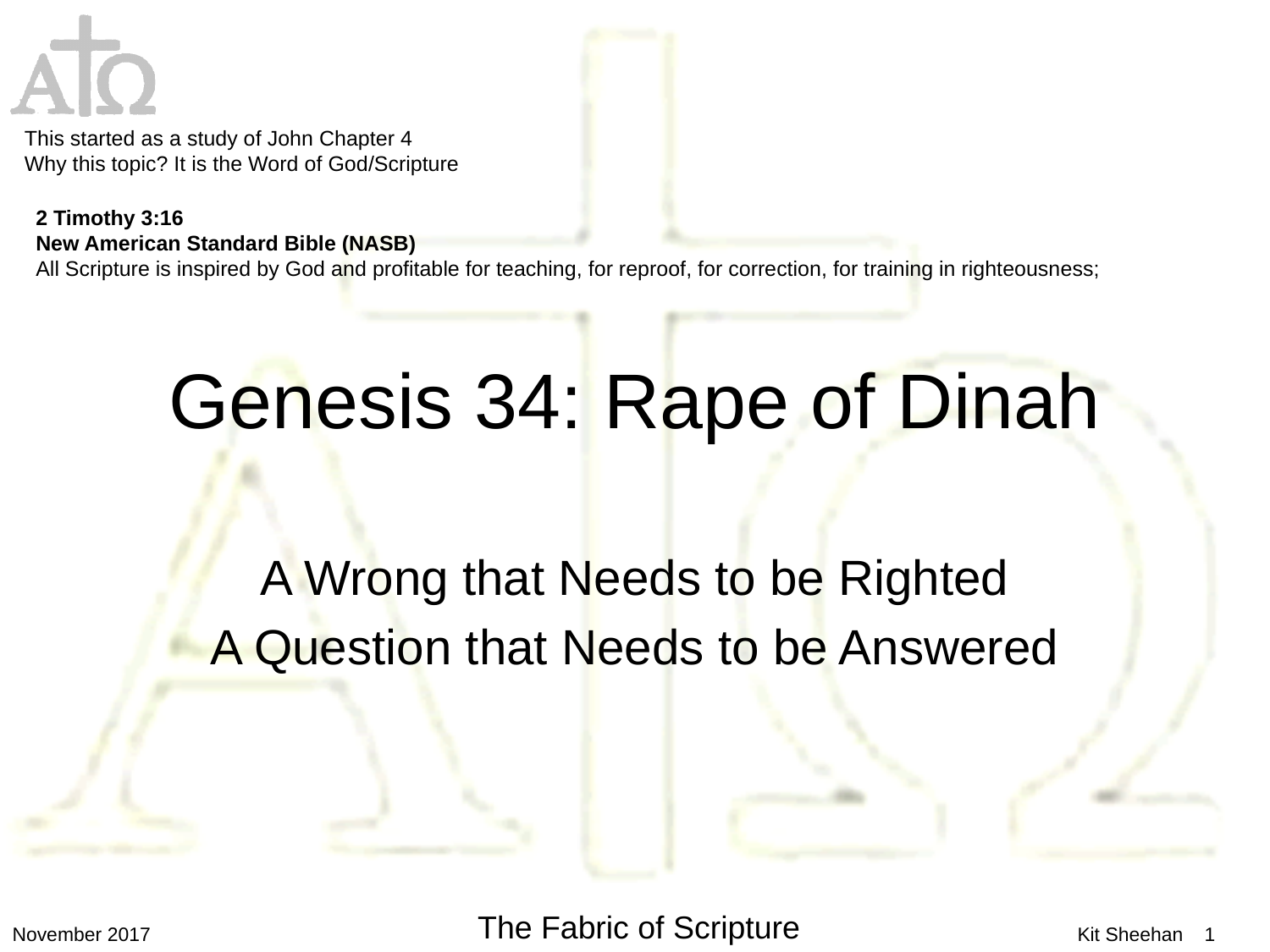

This started as a study of John Chapter 4
Why this topic? It is the Word of God/Scripture
2 Timothy 3:16
New American Standard Bible (NASB)
All Scripture is inspired by God and profitable for teaching, for reproof, for correction, for training in righteousness;

# Genesis 34: Rape of Dinah
A Wrong that Needs to be Righted
A Question that Needs to be Answered